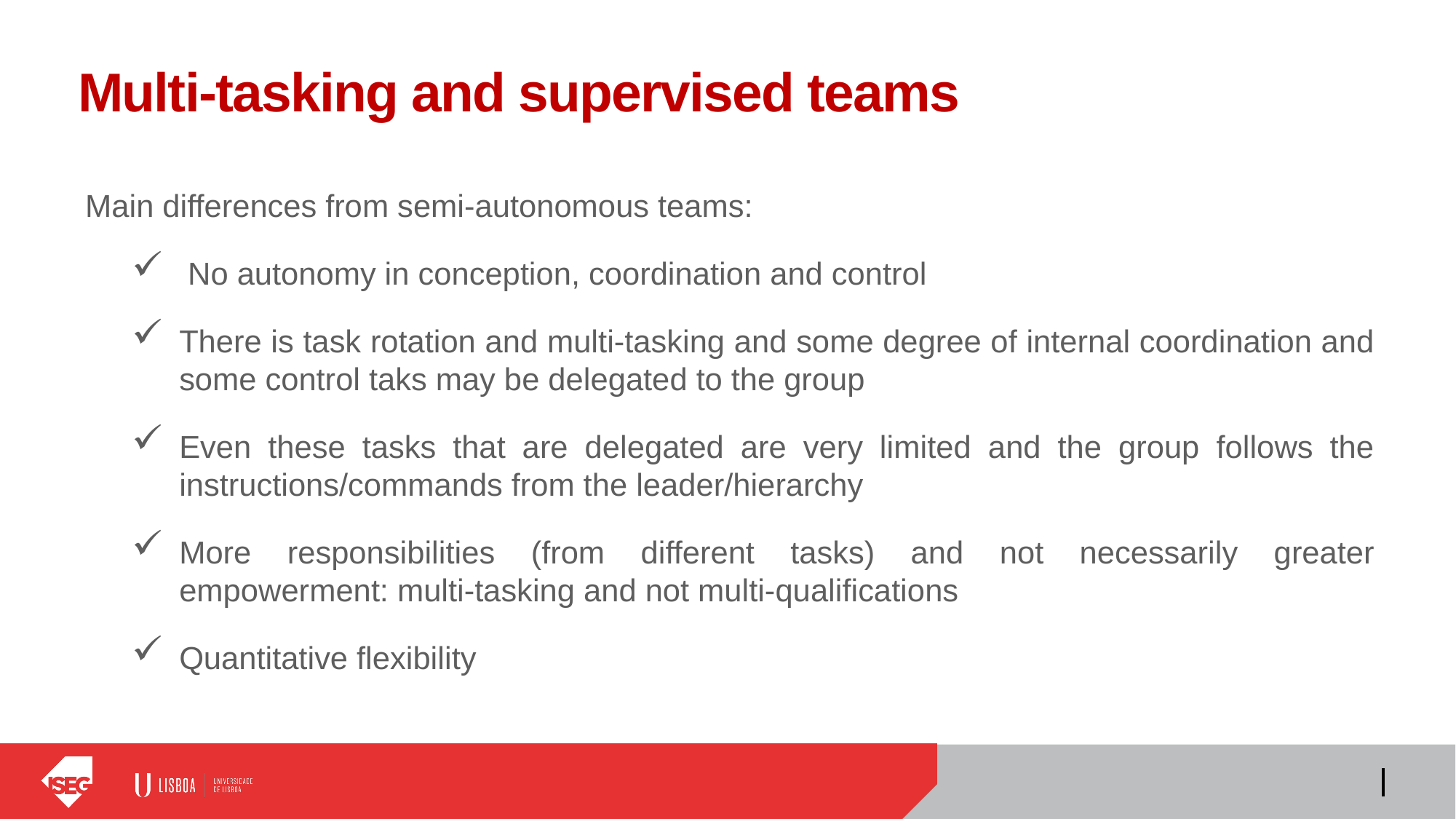

# Multi-tasking and supervised teams
 Main differences from semi-autonomous teams:
 No autonomy in conception, coordination and control
There is task rotation and multi-tasking and some degree of internal coordination and some control taks may be delegated to the group
Even these tasks that are delegated are very limited and the group follows the instructions/commands from the leader/hierarchy
More responsibilities (from different tasks) and not necessarily greater empowerment: multi-tasking and not multi-qualifications
Quantitative flexibility